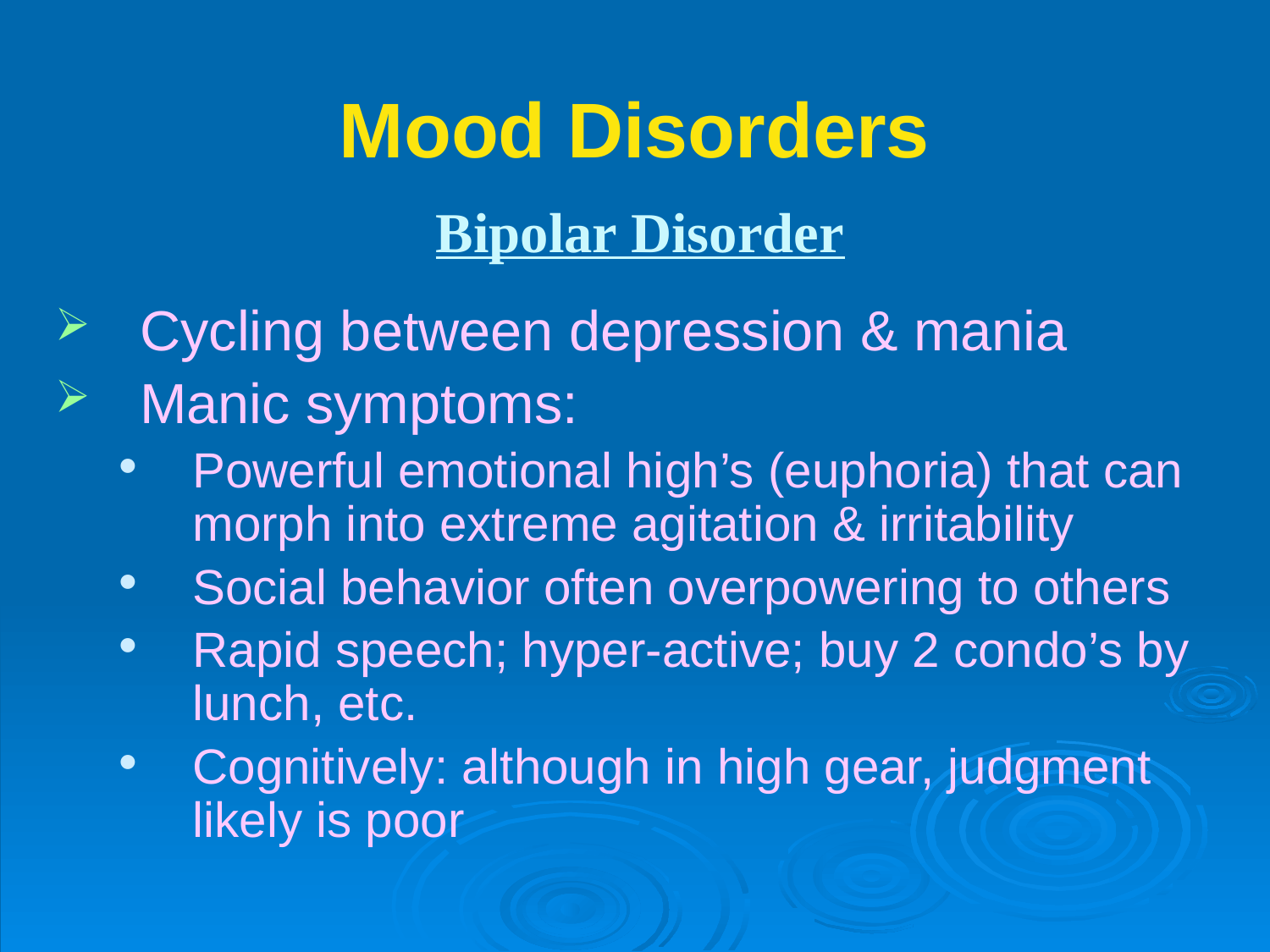

# Mood Disorders
Bipolar Disorder
Cycling between depression & mania
Manic symptoms:
Powerful emotional high’s (euphoria) that can morph into extreme agitation & irritability
Social behavior often overpowering to others
Rapid speech; hyper-active; buy 2 condo’s by lunch, etc.
Cognitively: although in high gear, judgment likely is poor